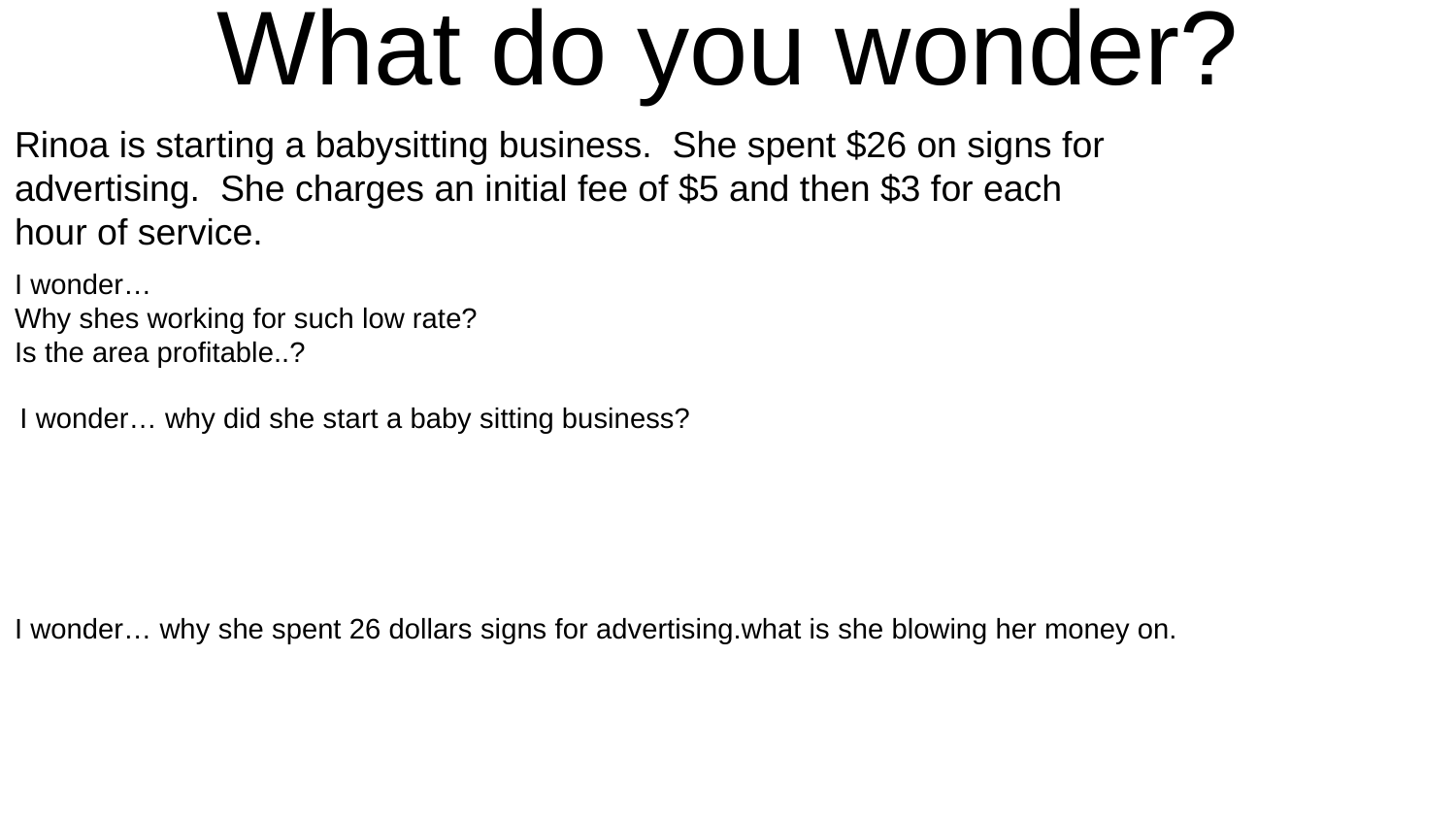

# What do you wonder?
Rinoa is starting a babysitting business.  She spent $26 on signs for advertising.  She charges an initial fee of $5 and then $3 for each hour of service.
I wonder…
Why shes working for such low rate?
Is the area profitable..?

I wonder… why did she start a baby sitting business?

I wonder… why she spent 26 dollars signs for advertising.what is she blowing her money on.